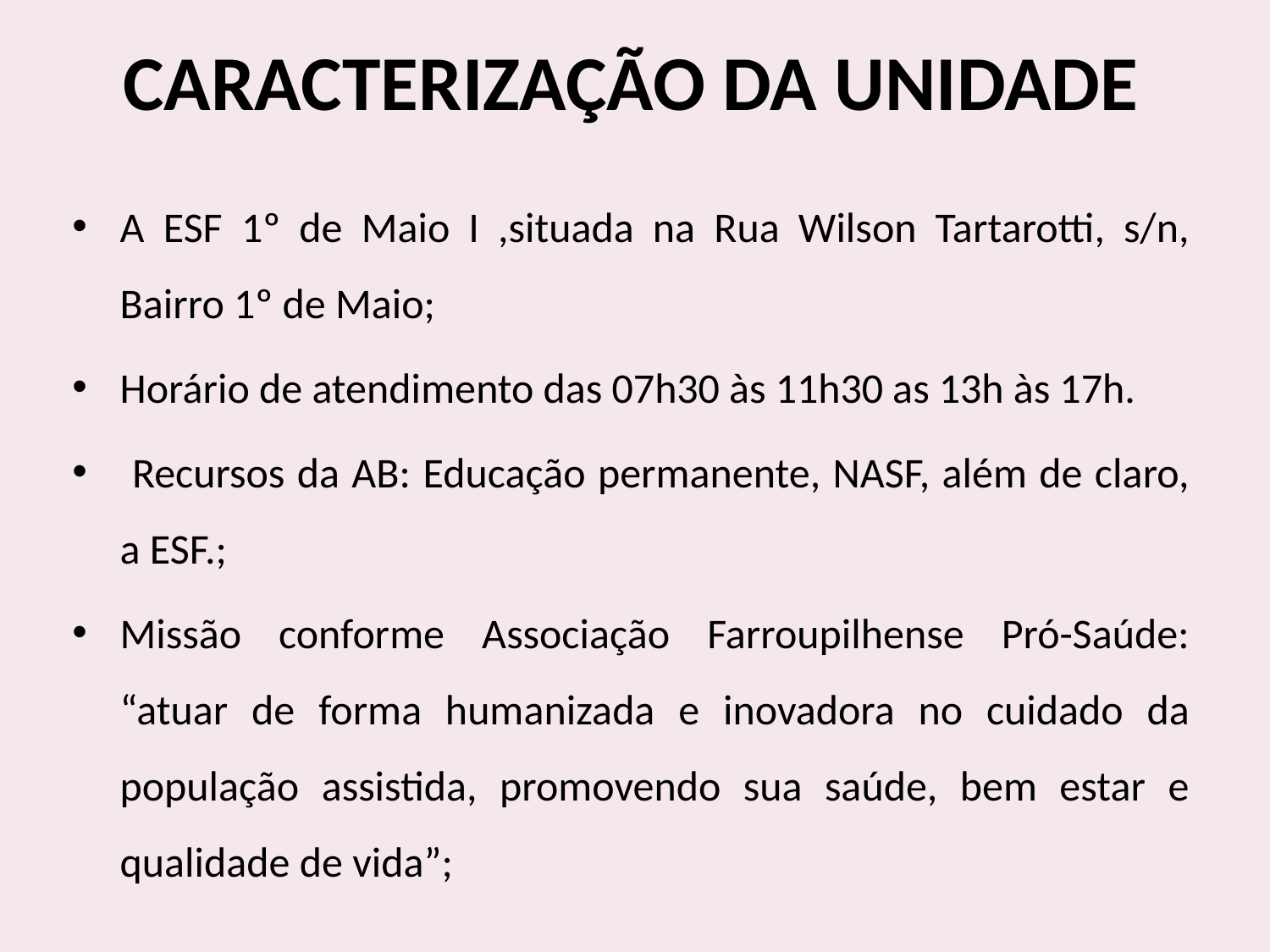

# CARACTERIZAÇÃO DA UNIDADE
A ESF 1º de Maio I ,situada na Rua Wilson Tartarotti, s/n, Bairro 1º de Maio;
Horário de atendimento das 07h30 às 11h30 as 13h às 17h.
 Recursos da AB: Educação permanente, NASF, além de claro, a ESF.;
Missão conforme Associação Farroupilhense Pró-Saúde: “atuar de forma humanizada e inovadora no cuidado da população assistida, promovendo sua saúde, bem estar e qualidade de vida”;